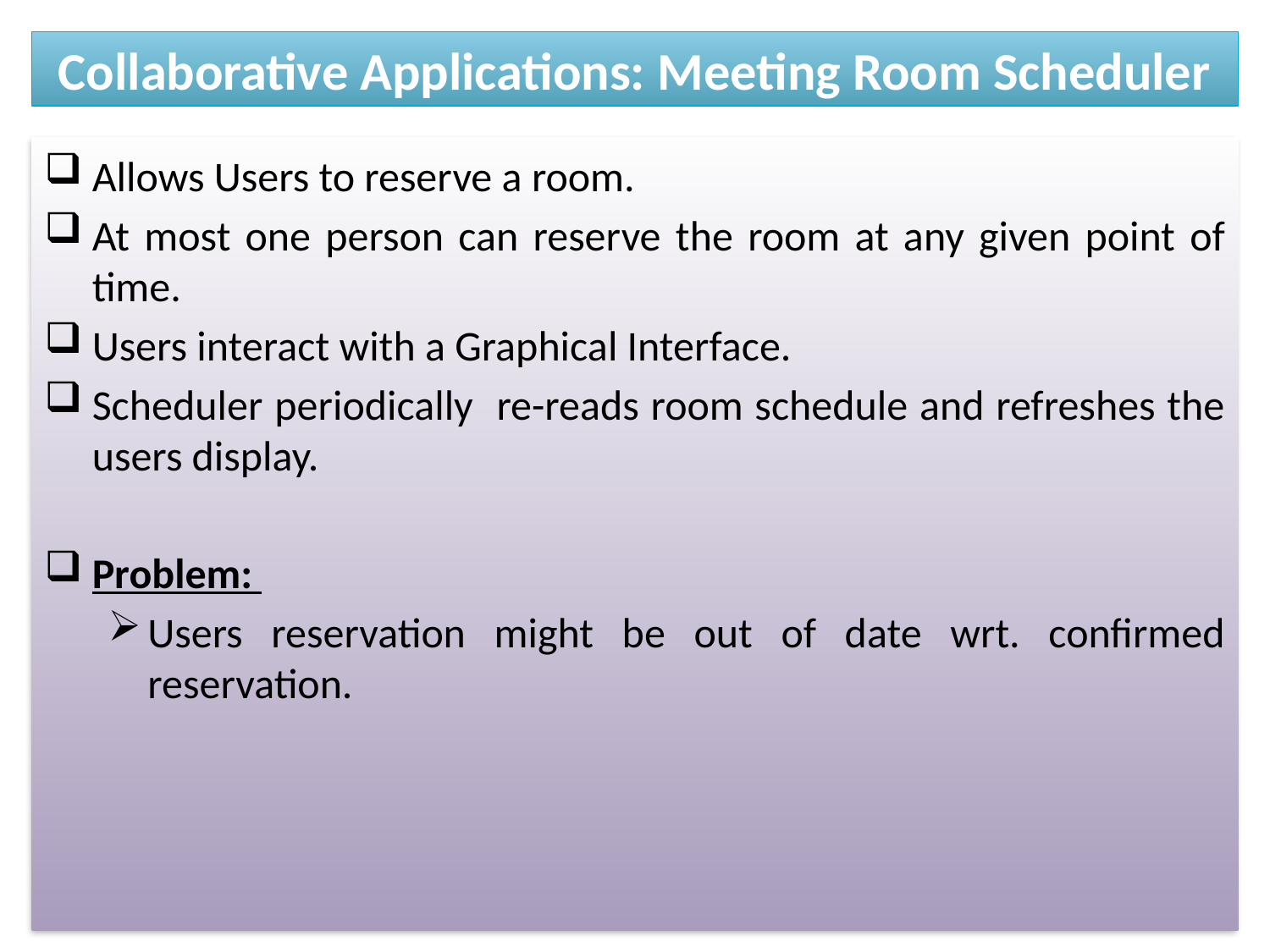

# Collaborative Applications: Meeting Room Scheduler
Allows Users to reserve a room.
At most one person can reserve the room at any given point of time.
Users interact with a Graphical Interface.
Scheduler periodically  re-reads room schedule and refreshes the users display.

Problem:
Users reservation might be out of date wrt. confirmed reservation.